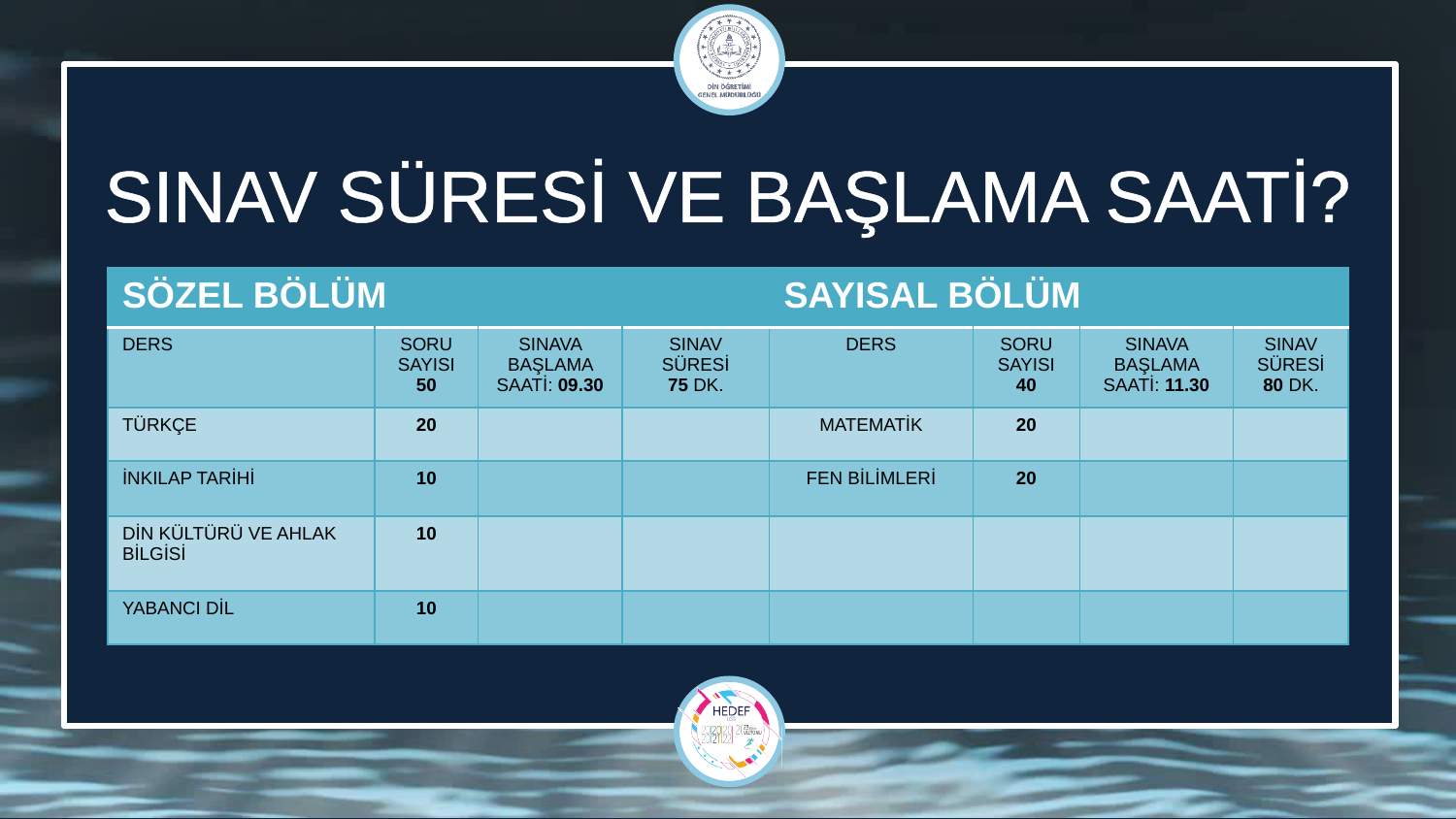

SINAV SÜRESİ VE BAŞLAMA SAATİ?
| SÖZEL BÖLÜM |  |  |  | SAYISAL BÖLÜM |  |  |  |
| --- | --- | --- | --- | --- | --- | --- | --- |
| DERS | SORU SAYISI 50 | SINAVA BAŞLAMA SAATİ: 09.30 | SINAV SÜRESİ 75 DK. | DERS | SORU SAYISI 40 | SINAVA BAŞLAMA SAATİ: 11.30 | SINAV SÜRESİ 80 DK. |
| TÜRKÇE | 20 |  |  | MATEMATİK | 20 |  |  |
| İNKILAP TARİHİ | 10 |  |  | FEN BİLİMLERİ | 20 |  |  |
| DİN KÜLTÜRÜ VE AHLAK BİLGİSİ | 10 |  |  |  |  |  |  |
| YABANCI DİL | 10 |  |  |  |  |  |  |